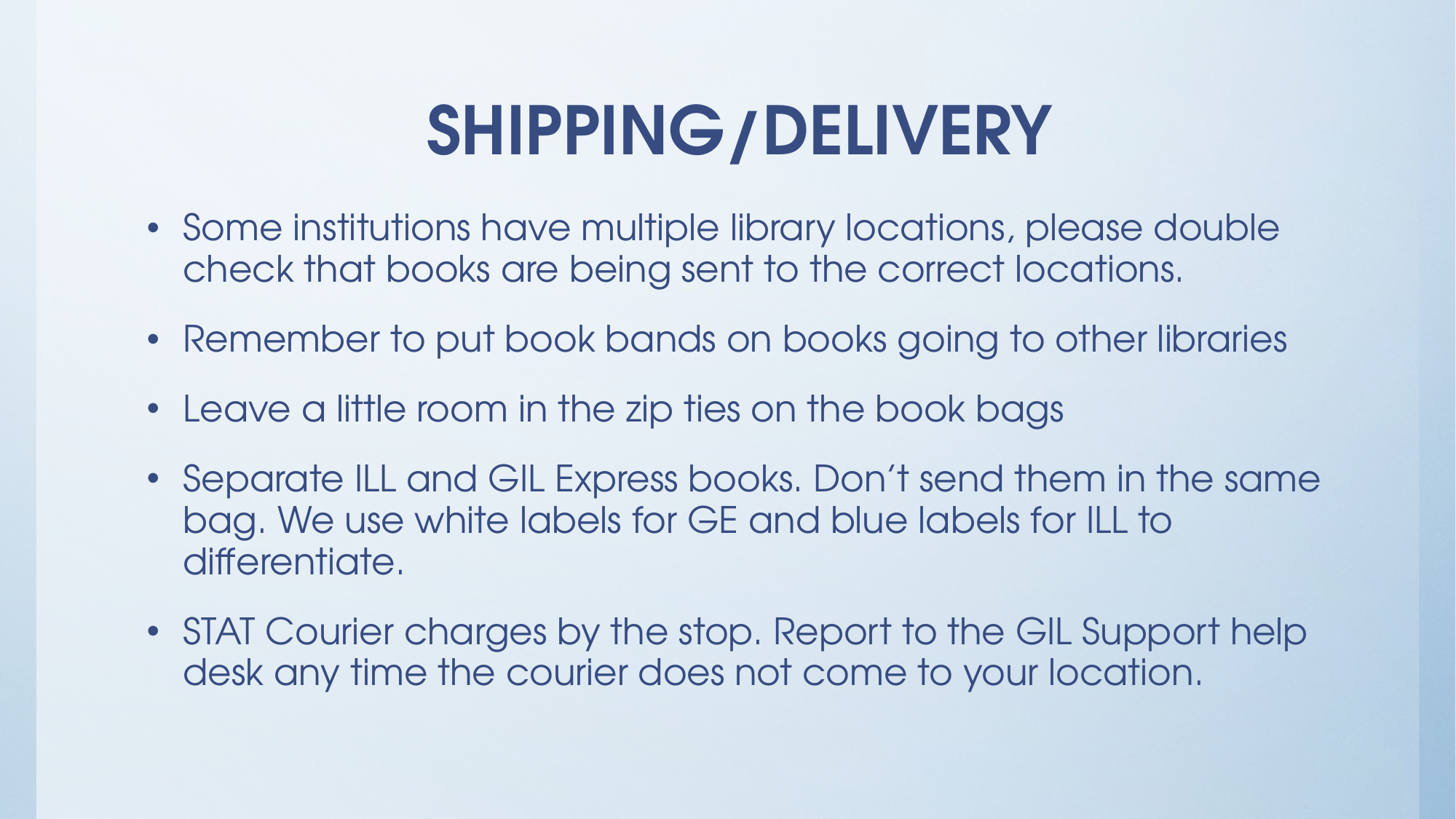

# SHIPPING/DELIVERY
Some institutions have multiple library locations, please double check that books are being sent to the correct locations.
Remember to put book bands on books going to other libraries
Leave a little room in the zip ties on the book bags
Separate ILL and GIL Express books. Don’t send them in the same bag. We use white labels for GE and blue labels for ILL to differentiate.
STAT Courier charges by the stop. Report to the GIL Support help desk any time the courier does not come to your location.